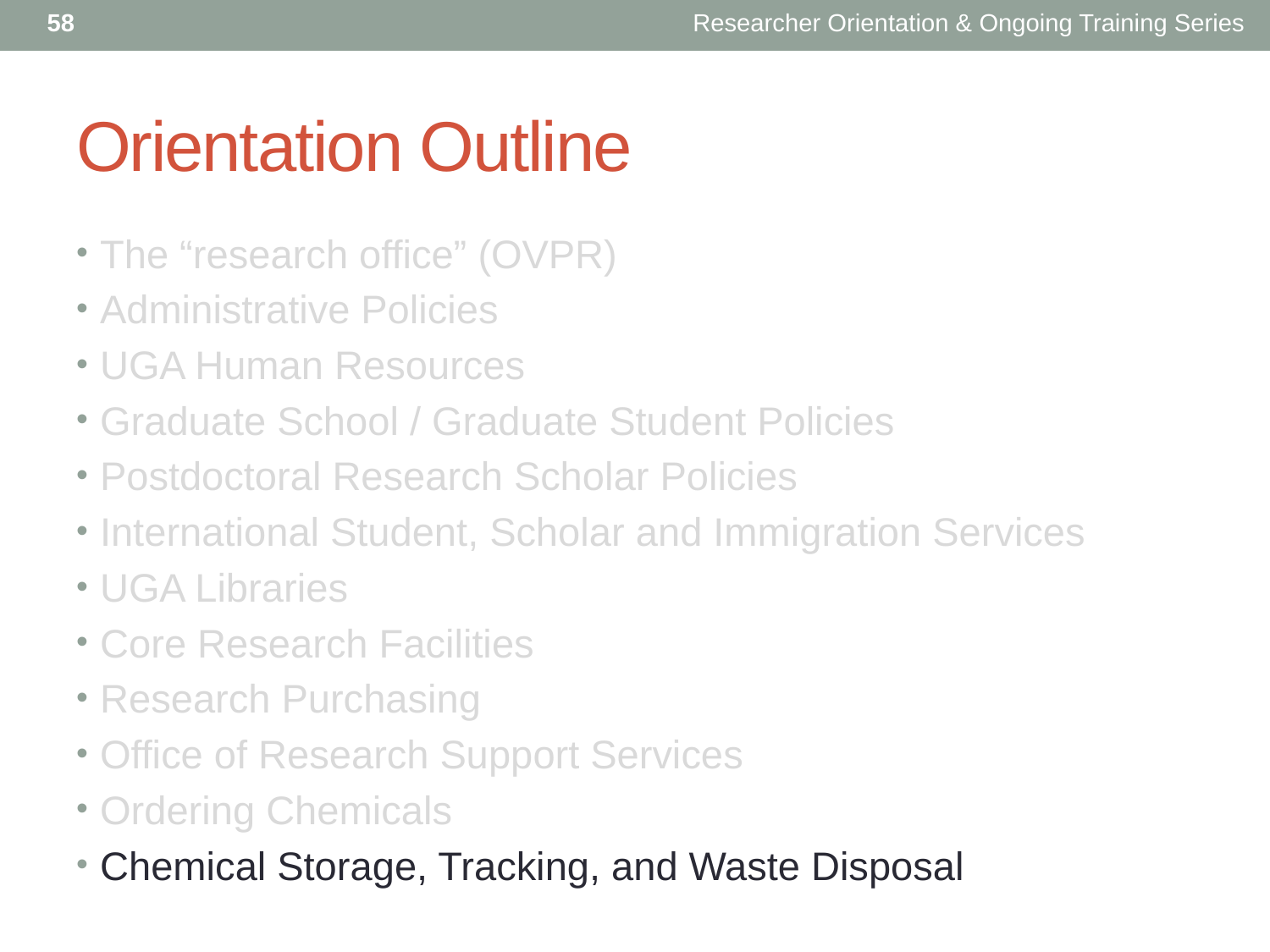

58
Researcher Orientation & Ongoing Training Series
# Orientation Outline
The “research office” (OVPR)
Administrative Policies
UGA Human Resources
Graduate School / Graduate Student Policies
Postdoctoral Research Scholar Policies
International Student, Scholar and Immigration Services
UGA Libraries
Core Research Facilities
Research Purchasing
Office of Research Support Services
Ordering Chemicals
Chemical Storage, Tracking, and Waste Disposal